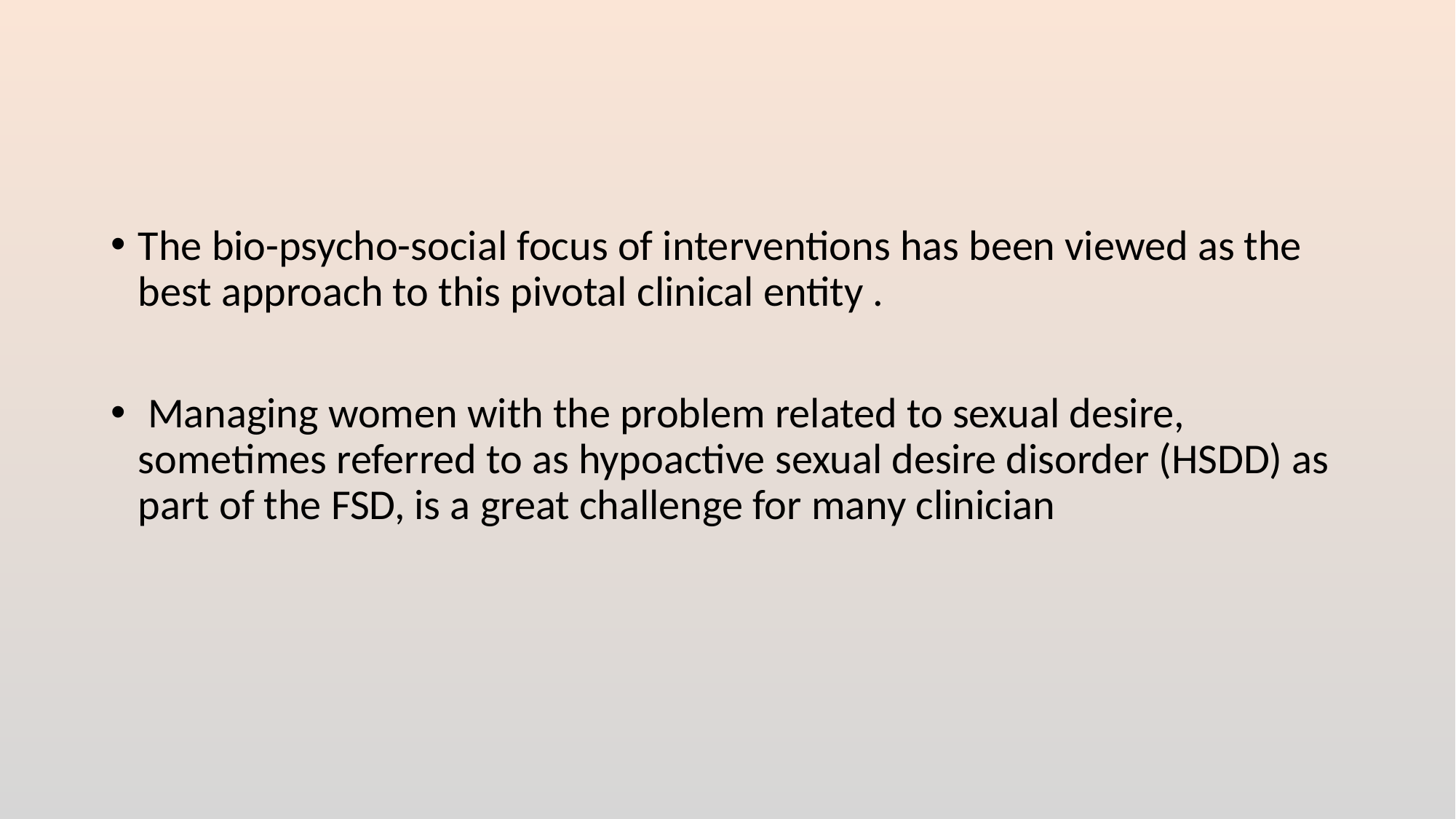

#
The bio-psycho-social focus of interventions has been viewed as the best approach to this pivotal clinical entity .

 Managing women with the problem related to sexual desire, sometimes referred to as hypoactive sexual desire disorder (HSDD) as part of the FSD, is a great challenge for many clinician